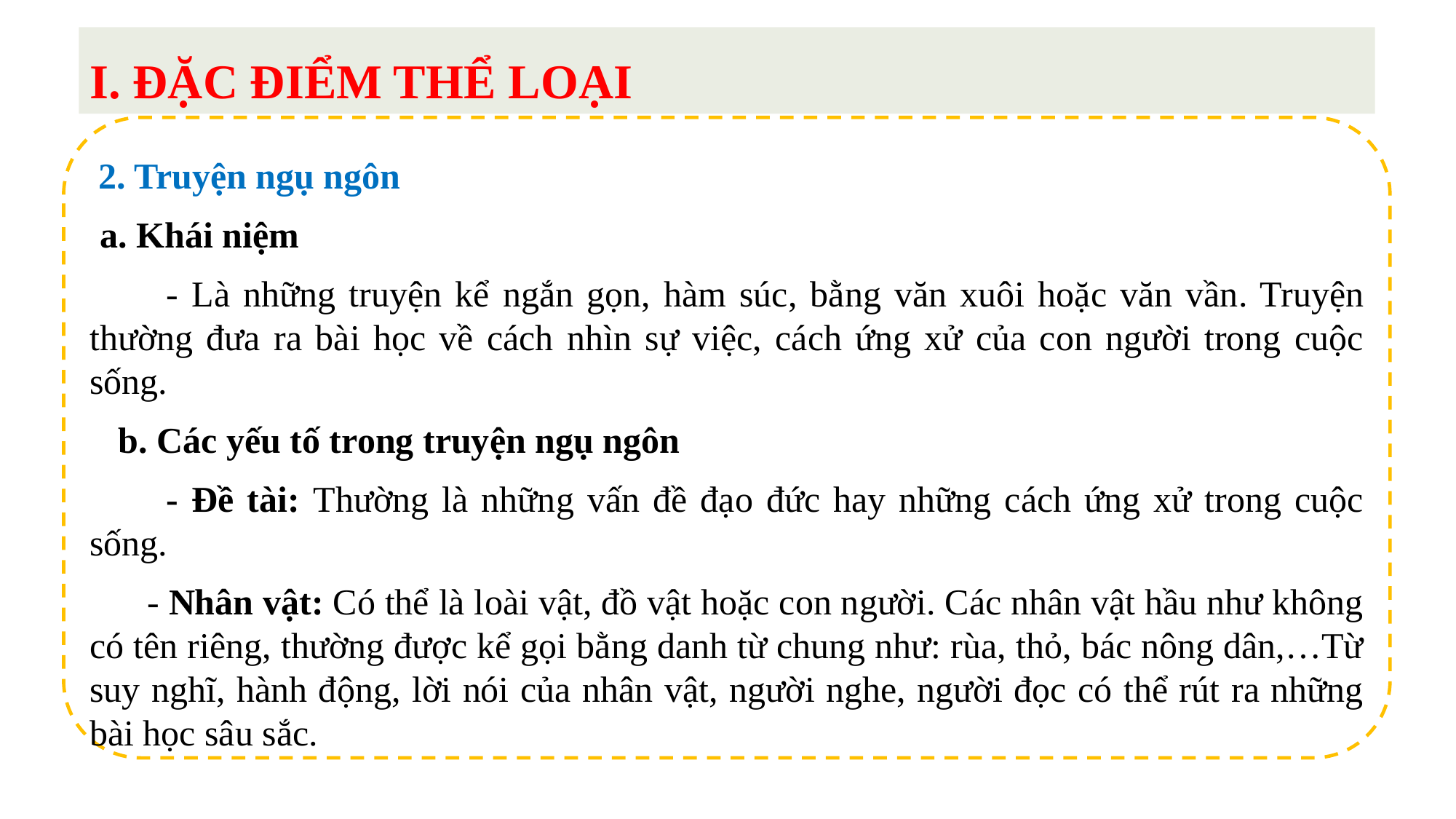

I. ĐẶC ĐIỂM THỂ LOẠI

 2. Truyện ngụ ngôn
a. Khái niệm
     - Là những truyện kể ngắn gọn, hàm súc, bằng văn xuôi hoặc văn vần. Truyện thường đưa ra bài học về cách nhìn sự việc, cách ứng xử của con người trong cuộc sống.
  b. Các yếu tố trong truyện ngụ ngôn
     - Đề tài: Thường là những vấn đề đạo đức hay những cách ứng xử trong cuộc sống.
     - Nhân vật: Có thể là loài vật, đồ vật hoặc con người. Các nhân vật hầu như không có tên riêng, thường được kể gọi bằng danh từ chung như: rùa, thỏ, bác nông dân,…Từ suy nghĩ, hành động, lời nói của nhân vật, người nghe, người đọc có thể rút ra những bài học sâu sắc.